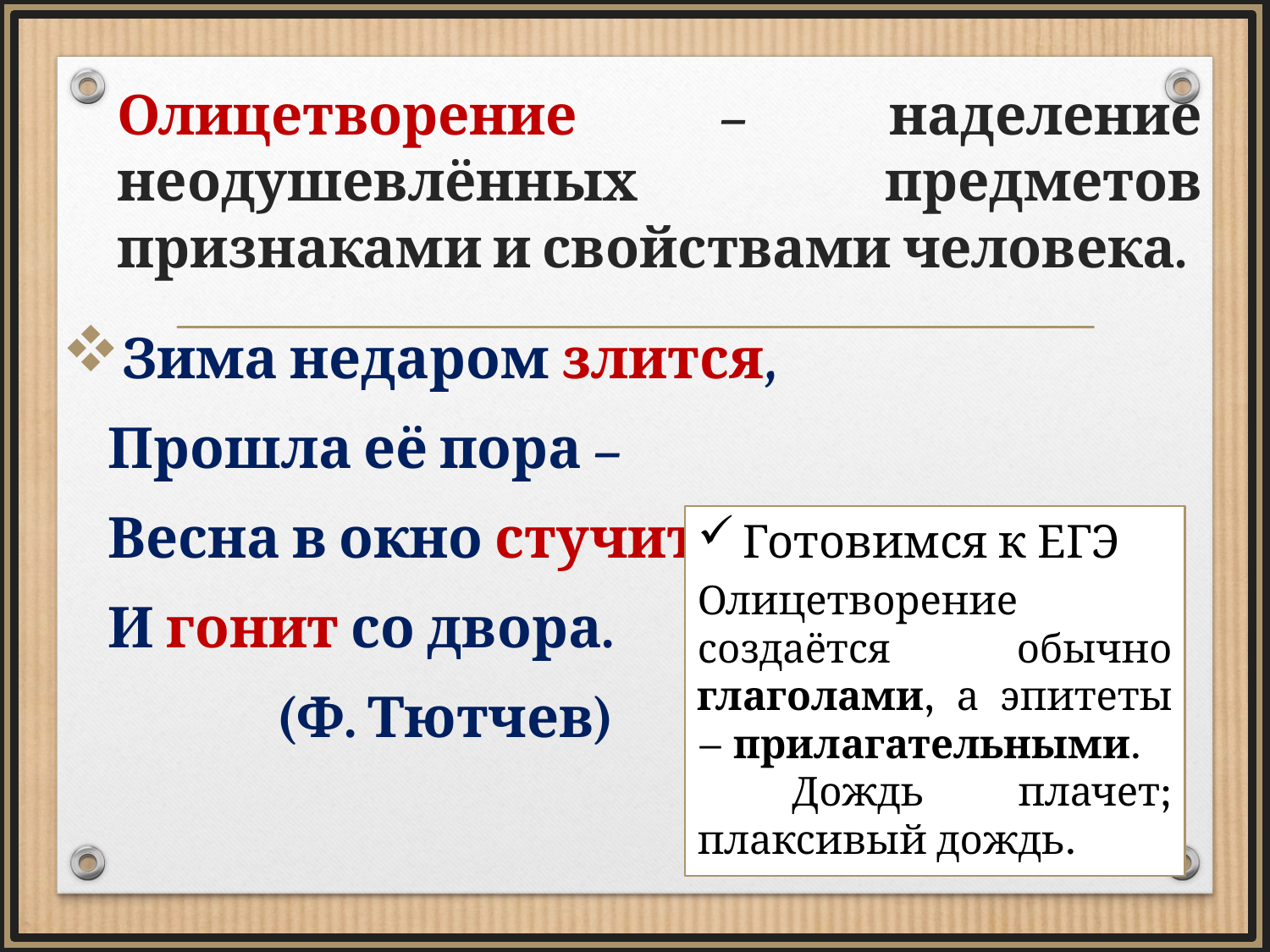

# Олицетворение – наделение неодушевлённых предметов признаками и свойствами человека.
Зима недаром злится,
    Прошла её пора –
    Весна в окно стучится
    И гонит со двора.
                   (Ф. Тютчев)
Готовимся к ЕГЭ
Олицетворение создаётся обычно глаголами, а эпитеты – прилагательными.     Дождь плачет; плаксивый дождь.